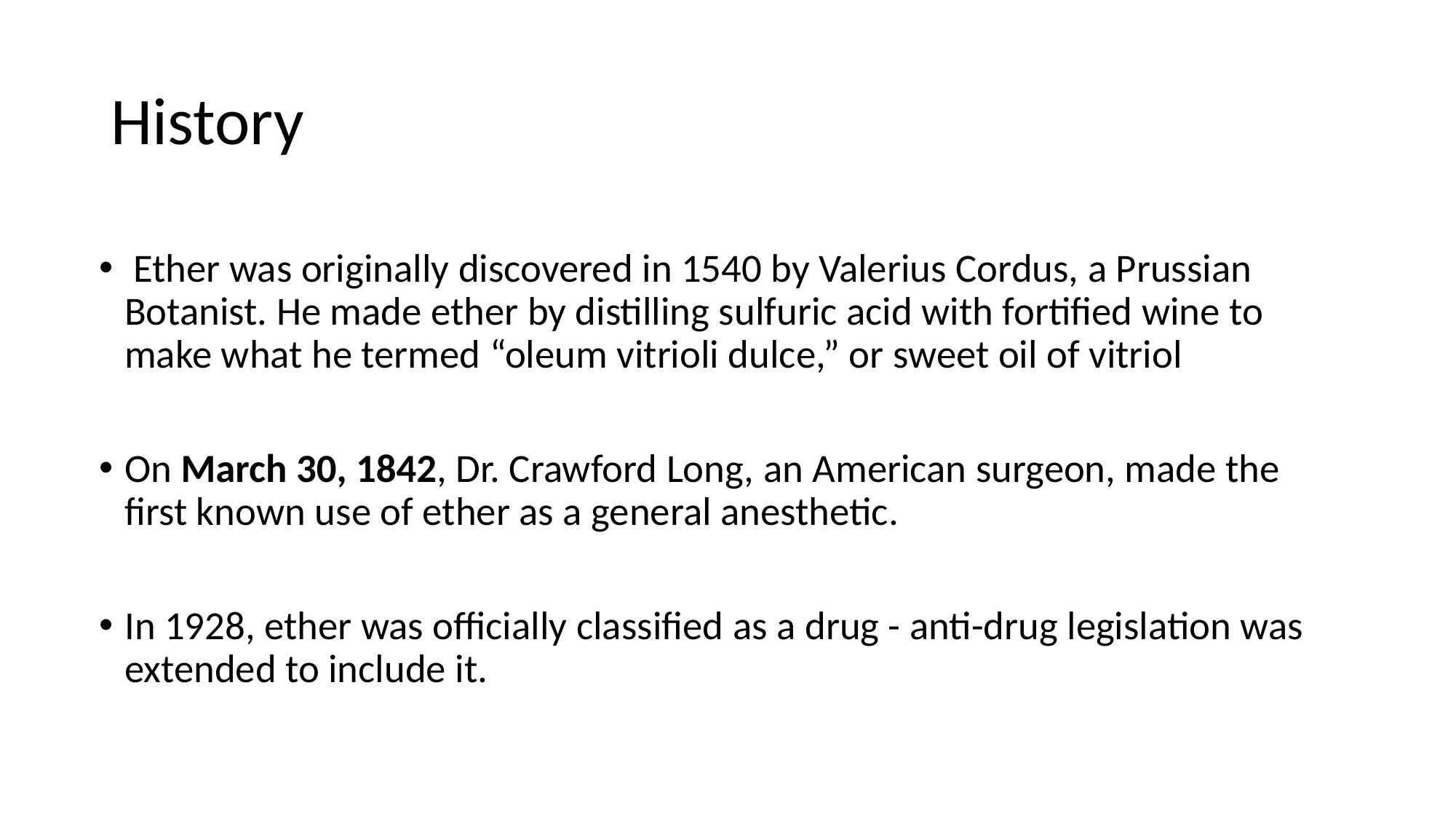

# History

 Ether was originally discovered in 1540 by Valerius Cordus, a Prussian Botanist. He made ether by distilling sulfuric acid with fortified wine to make what he termed “oleum vitrioli dulce,” or sweet oil of vitriol

On March 30, 1842, Dr. Crawford Long, an American surgeon, made the first known use of ether as a general anesthetic.

In 1928, ether was officially classified as a drug - anti-drug legislation was extended to include it.